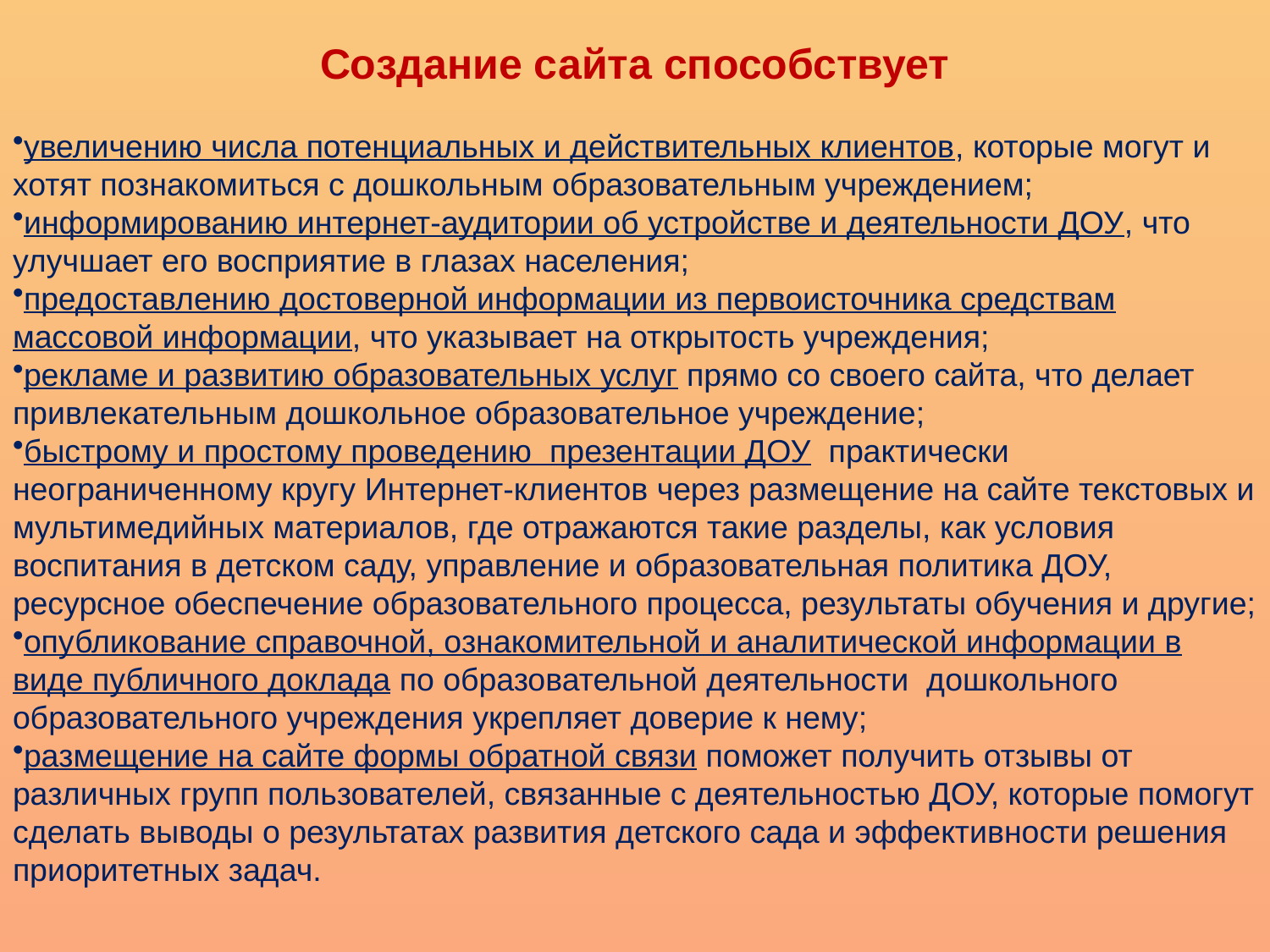

Создание сайта способствует

увеличению числа потенциальных и действительных клиентов, которые могут и хотят познакомиться с дошкольным образовательным учреждением;
информированию интернет-аудитории об устройстве и деятельности ДОУ, что улучшает его восприятие в глазах населения;
предоставлению достоверной информации из первоисточника средствам массовой информации, что указывает на открытость учреждения;
рекламе и развитию образовательных услуг прямо со своего сайта, что делает привлекательным дошкольное образовательное учреждение;
быстрому и простому проведению  презентации ДОУ  практически неограниченному кругу Интернет-клиентов через размещение на сайте текстовых и мультимедийных материалов, где отражаются такие разделы, как условия воспитания в детском саду, управление и образовательная политика ДОУ, ресурсное обеспечение образовательного процесса, результаты обучения и другие;
опубликование справочной, ознакомительной и аналитической информации в виде публичного доклада по образовательной деятельности  дошкольного образовательного учреждения укрепляет доверие к нему;
размещение на сайте формы обратной связи поможет получить отзывы от различных групп пользователей, связанные с деятельностью ДОУ, которые помогут сделать выводы о результатах развития детского сада и эффективности решения приоритетных задач.